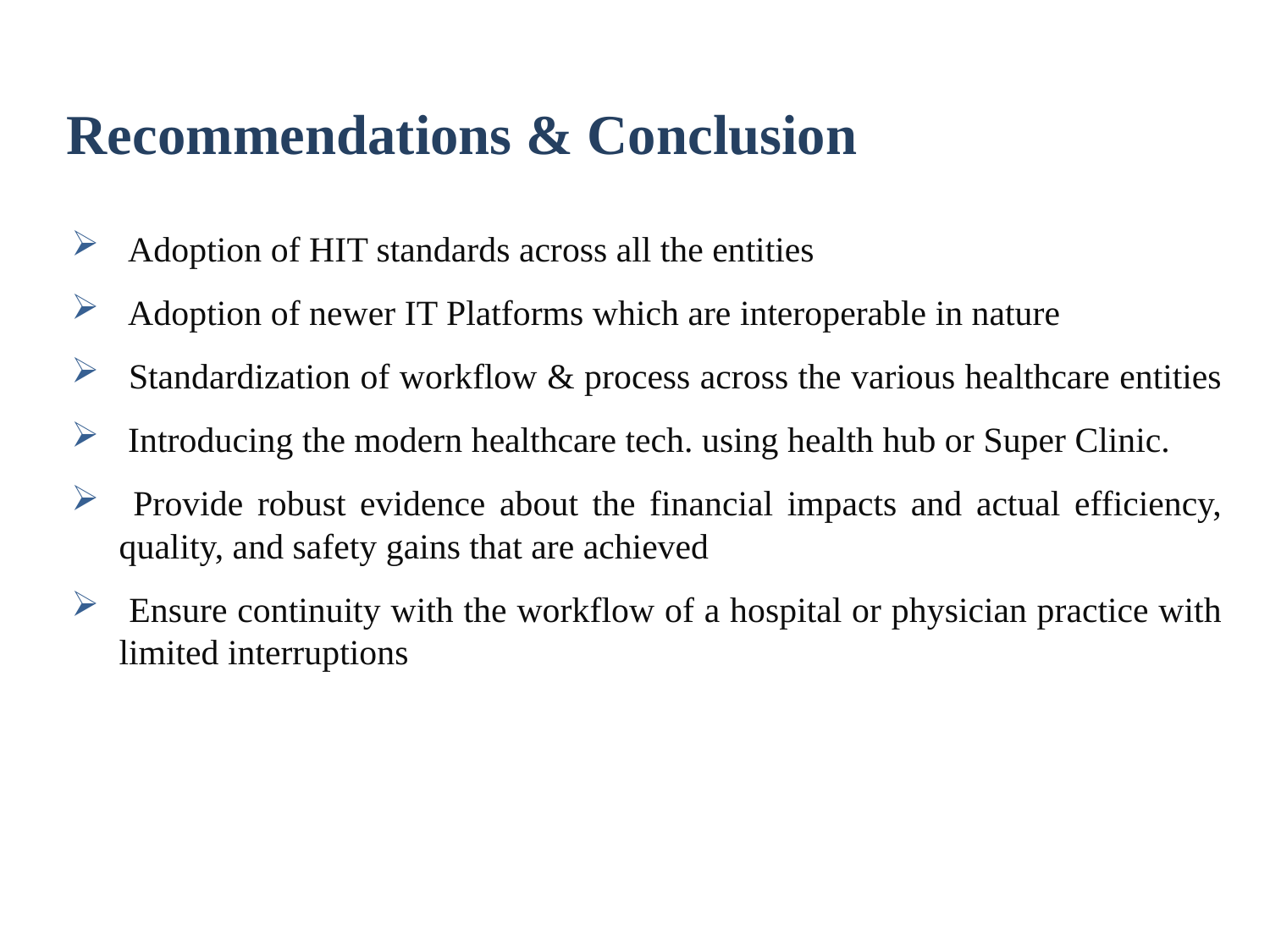

Recommendations & Conclusion
 Adoption of HIT standards across all the entities
 Adoption of newer IT Platforms which are interoperable in nature
 Standardization of workflow & process across the various healthcare entities
 Introducing the modern healthcare tech. using health hub or Super Clinic.
 Provide robust evidence about the financial impacts and actual efficiency, quality, and safety gains that are achieved
 Ensure continuity with the workflow of a hospital or physician practice with limited interruptions